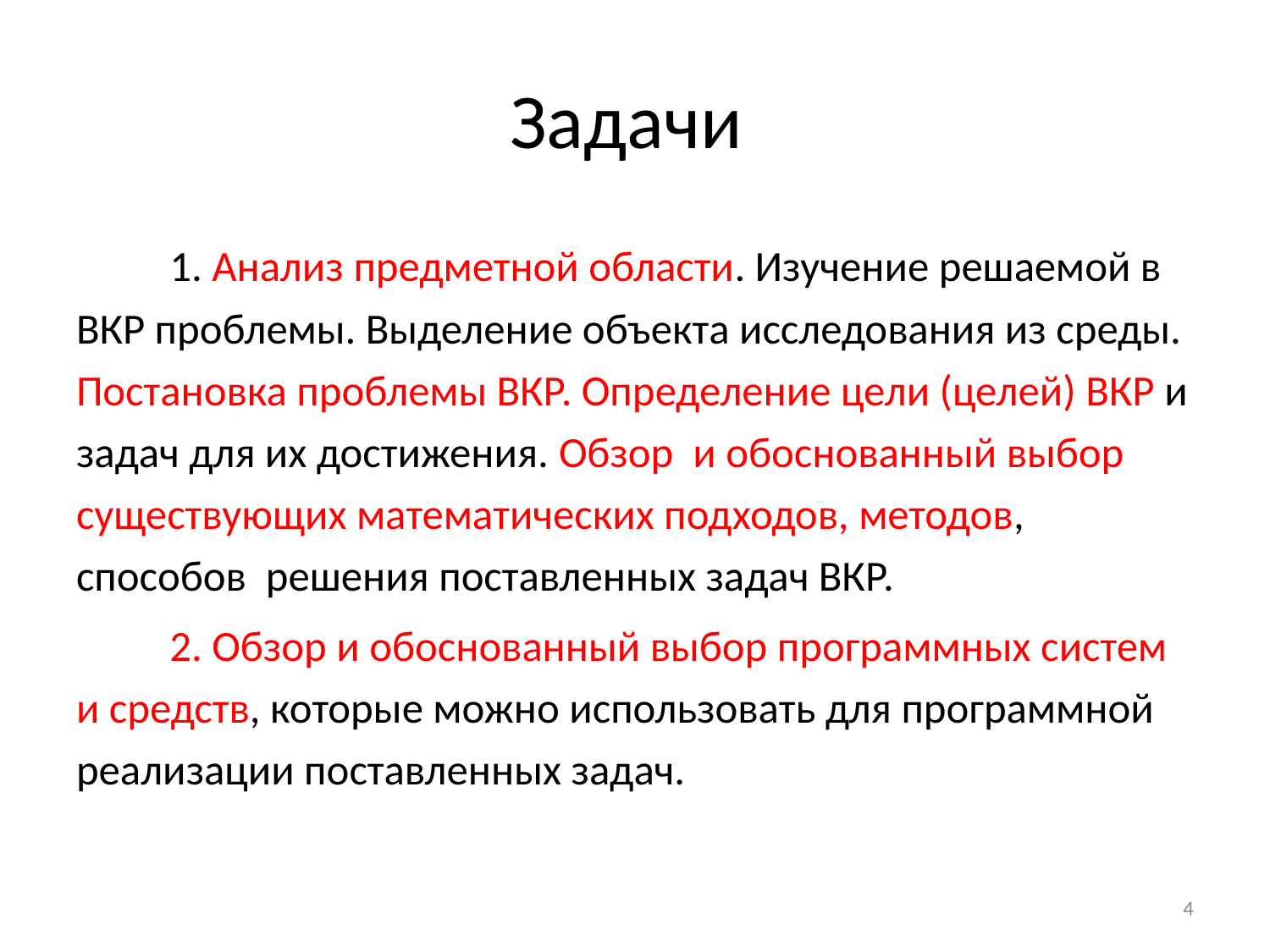

# Задачи
1. Анализ предметной области. Изучение решаемой в ВКР проблемы. Выделение объекта исследования из среды. Постановка проблемы ВКР. Определение цели (целей) ВКР и задач для их достижения. Обзор  и обоснованный выбор существующих математических подходов, методов, способов  решения поставленных задач ВКР.
2. Обзор и обоснованный выбор программных систем и средств, которые можно использовать для программной реализации поставленных задач.

4